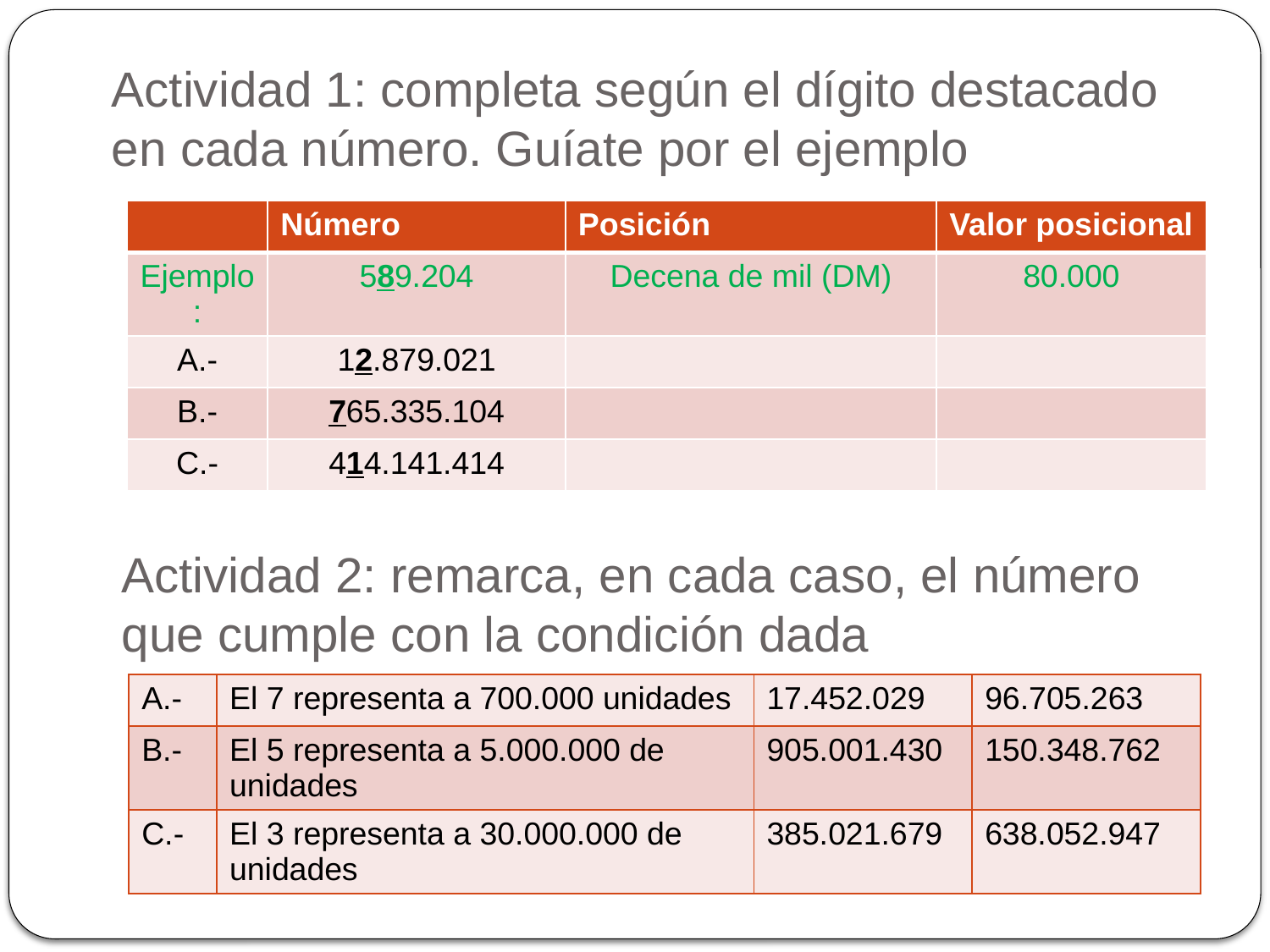

# Actividad 1: completa según el dígito destacado en cada número. Guíate por el ejemplo
|  | Número | Posición | Valor posicional |
| --- | --- | --- | --- |
| Ejemplo: | 589.204 | Decena de mil (DM) | 80.000 |
| A.- | 12.879.021 |  |  |
| B.- | 765.335.104 |  |  |
| C.- | 414.141.414 |  |  |
Actividad 2: remarca, en cada caso, el número que cumple con la condición dada
| A.- | El 7 representa a 700.000 unidades | 17.452.029 | 96.705.263 |
| --- | --- | --- | --- |
| B.- | El 5 representa a 5.000.000 de unidades | 905.001.430 | 150.348.762 |
| C.- | El 3 representa a 30.000.000 de unidades | 385.021.679 | 638.052.947 |